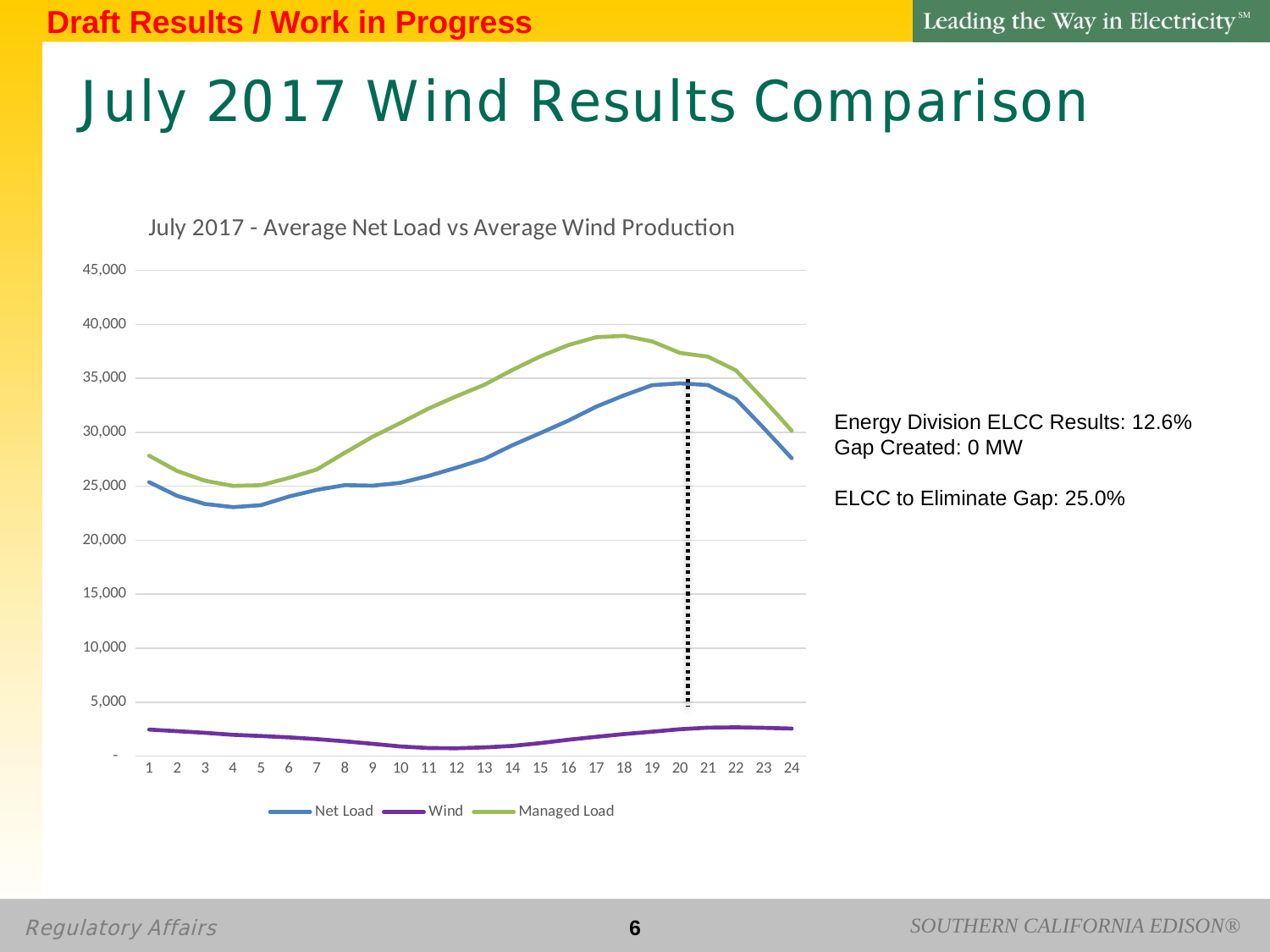

Draft Results / Work in Progress
# July 2017 Wind Results Comparison

### Chart: July 2017 - Average Net Load vs Average Wind Production

| Category | Net Load | Wind | Managed Load |
|---|---|---|---|
Energy Division ELCC Results: 12.6%
Gap Created: 0 MW

ELCC to Eliminate Gap: 25.0%

6